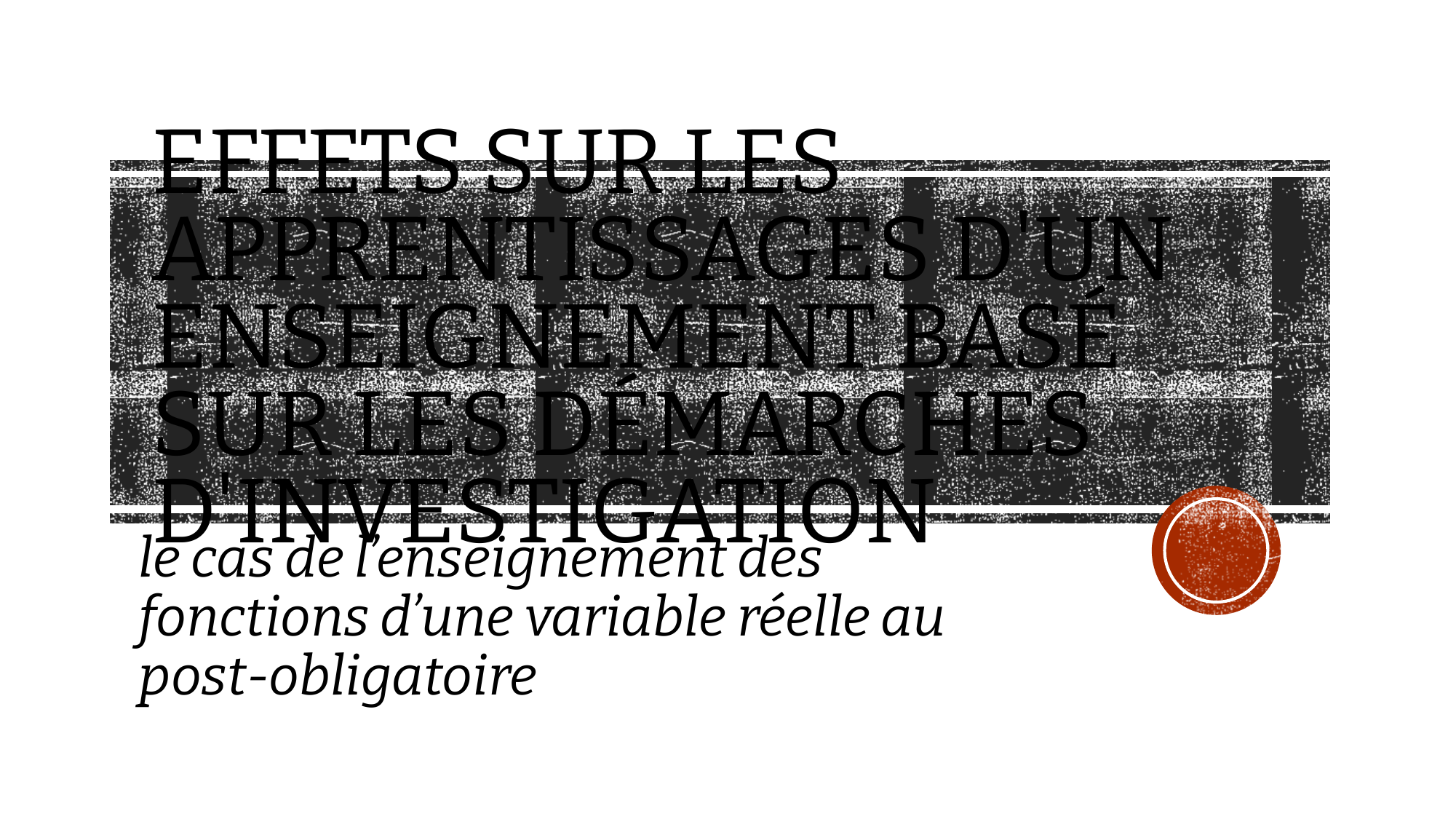

# Effets sur les apprentissages d'un enseignement basé sur les démarches d'investigation
le cas de l’enseignement des fonctions d’une variable réelle au post-obligatoire